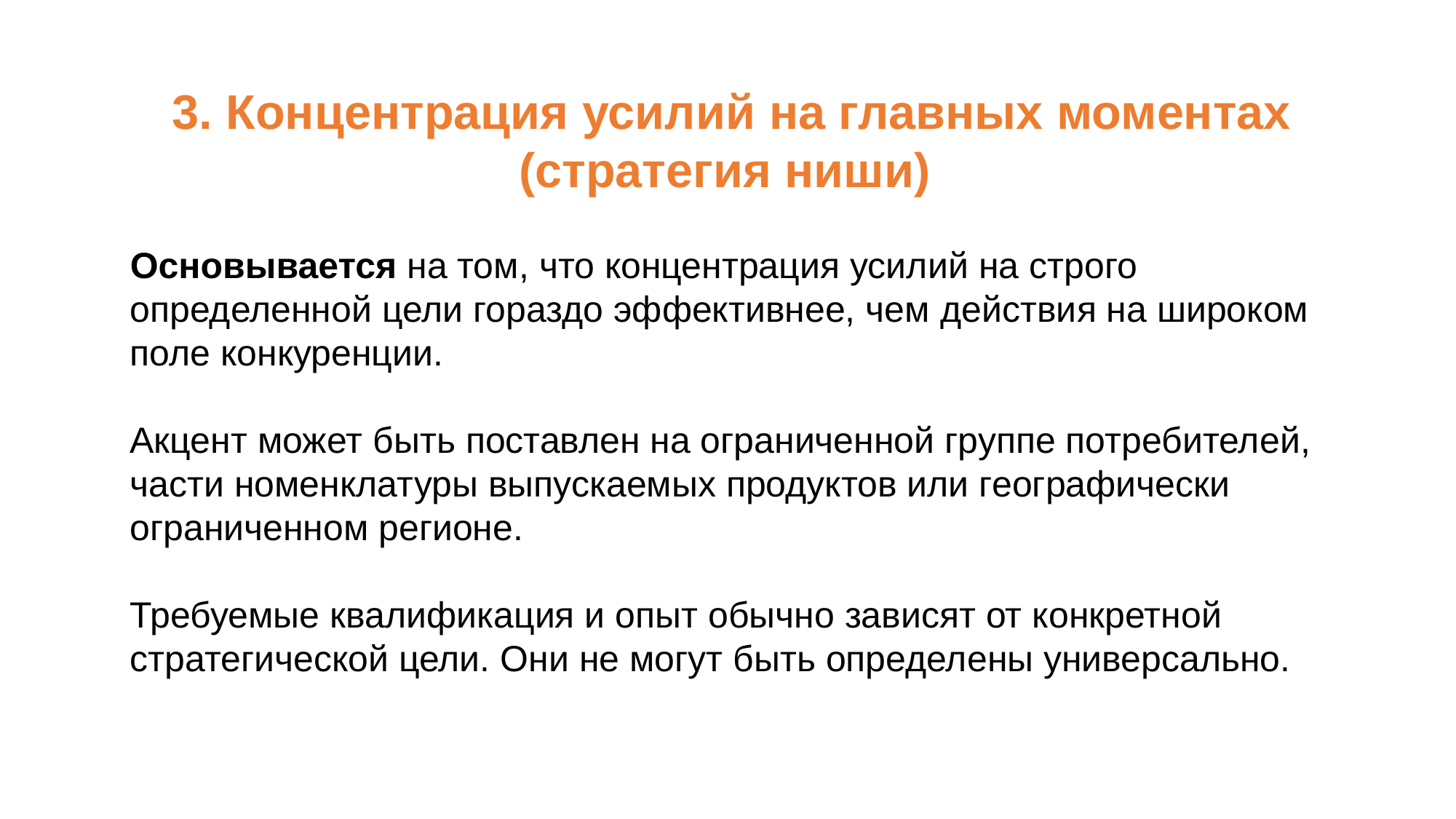

3. Концентрация усилий на главных моментах (стратегия ниши)
Основывается на том, что концентрация усилий на строго определенной цели гораздо эффективнее, чем действия на широком поле конкуренции.

Акцент может быть поставлен на ограниченной группе потребителей, части номенклатуры выпускаемых продуктов или географически ограниченном регионе.

Требуемые квалификация и опыт обычно зависят от конкретной стратегической цели. Они не могут быть определены универсально.